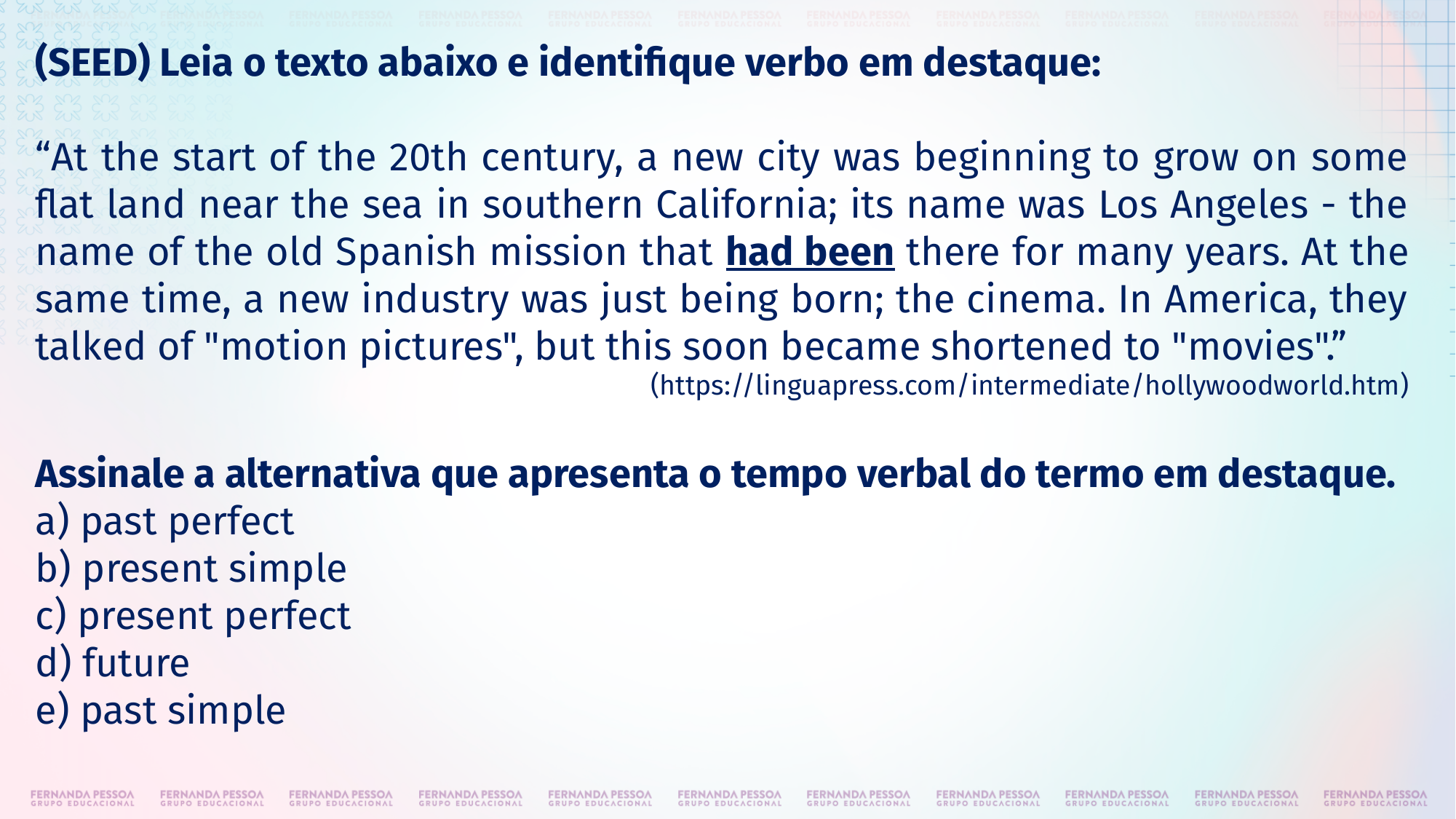

(SEED) Leia o texto abaixo e identifique verbo em destaque:

“At the start of the 20th century, a new city was beginning to grow on some flat land near the sea in southern California; its name was Los Angeles - the name of the old Spanish mission that had been there for many years. At the same time, a new industry was just being born; the cinema. In America, they talked of "motion pictures", but this soon became shortened to "movies".”
(https://linguapress.com/intermediate/hollywoodworld.htm)

Assinale a alternativa que apresenta o tempo verbal do termo em destaque.
a) past perfect
b) present simple
c) present perfect
d) future
e) past simple